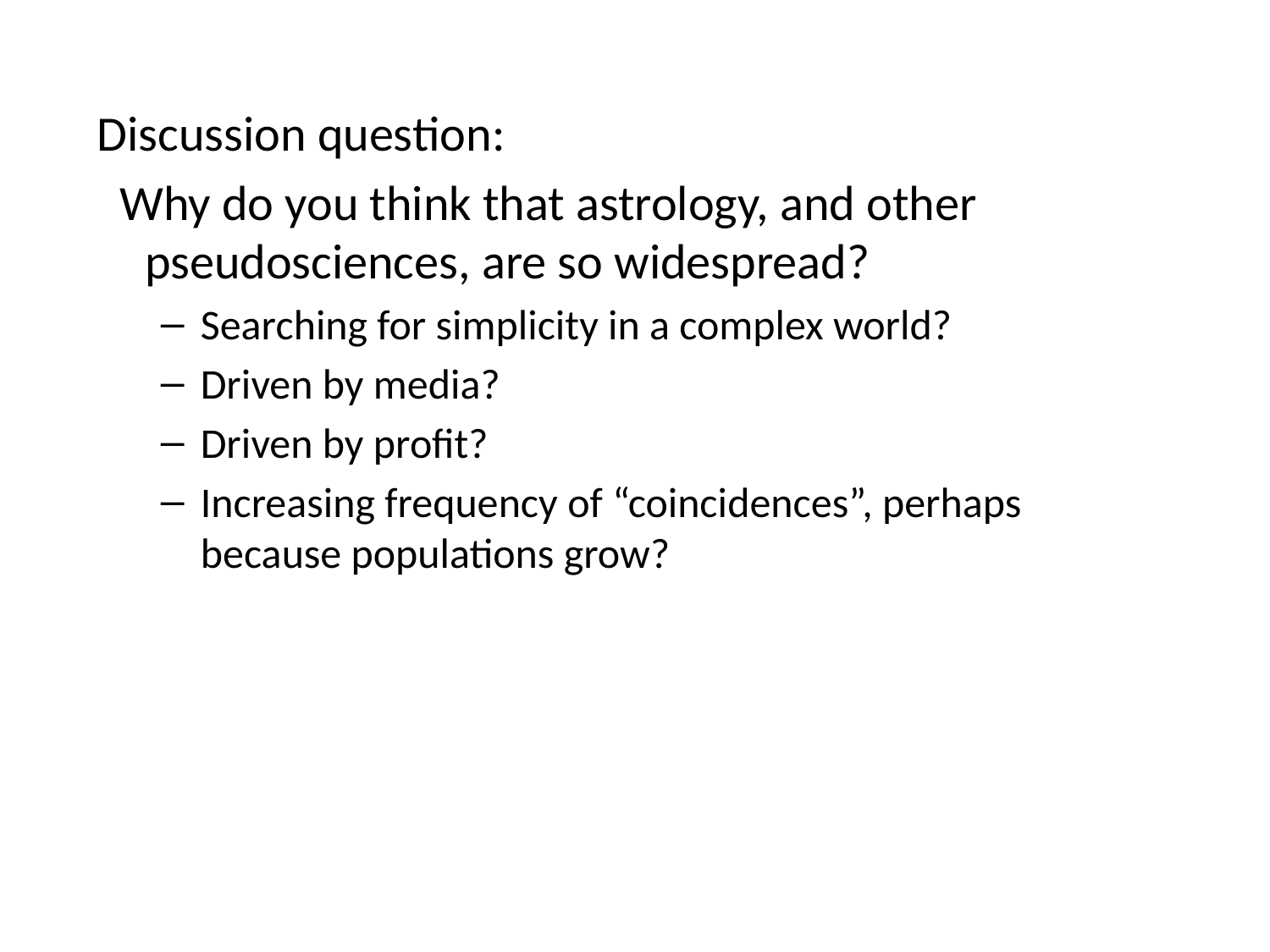

Discussion question:
  Why do you think that astrology, and other pseudosciences, are so widespread?
Searching for simplicity in a complex world?
Driven by media?
Driven by profit?
Increasing frequency of “coincidences”, perhaps because populations grow?